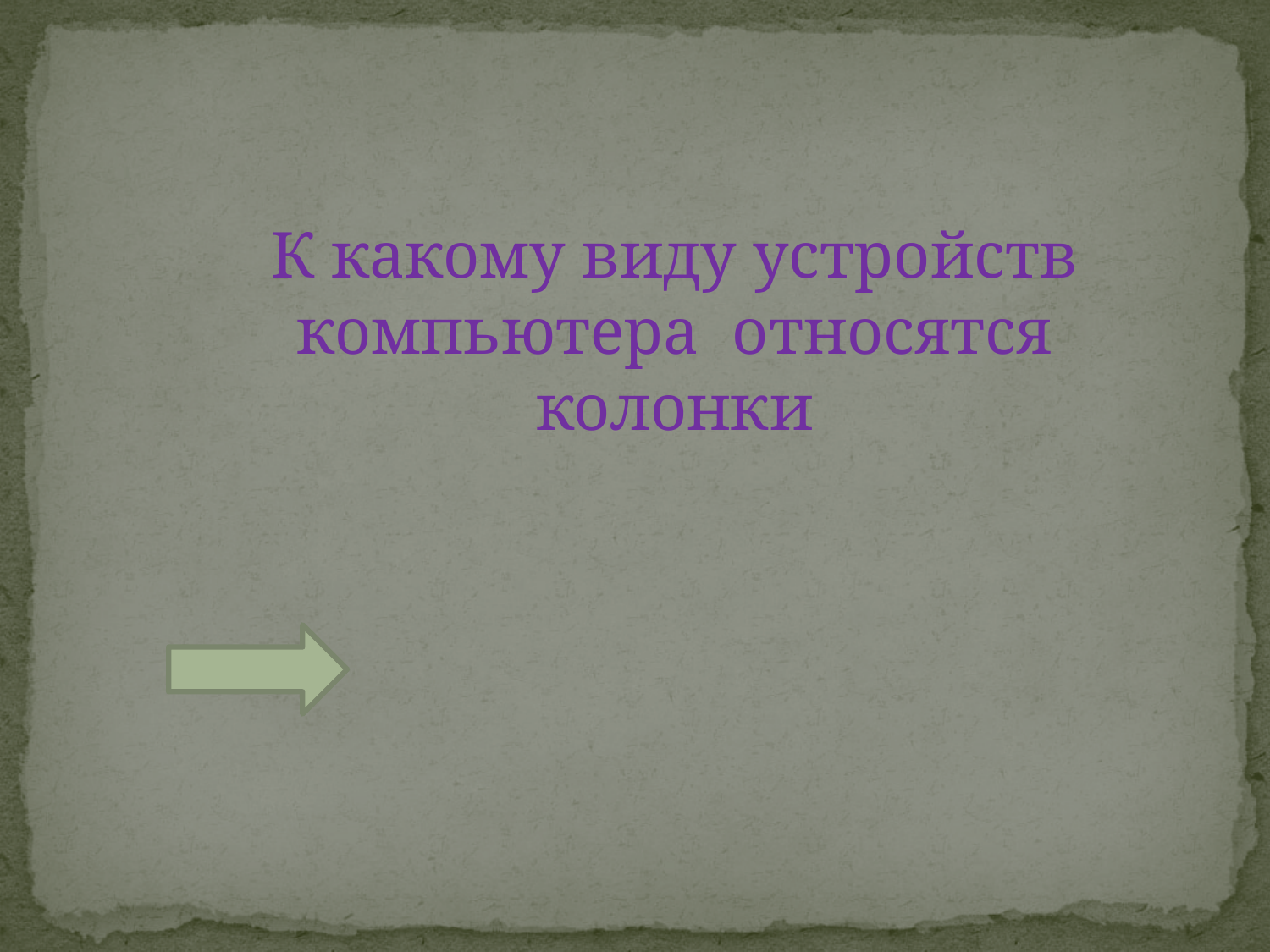

К какому виду устройств компьютера  относятся колонки